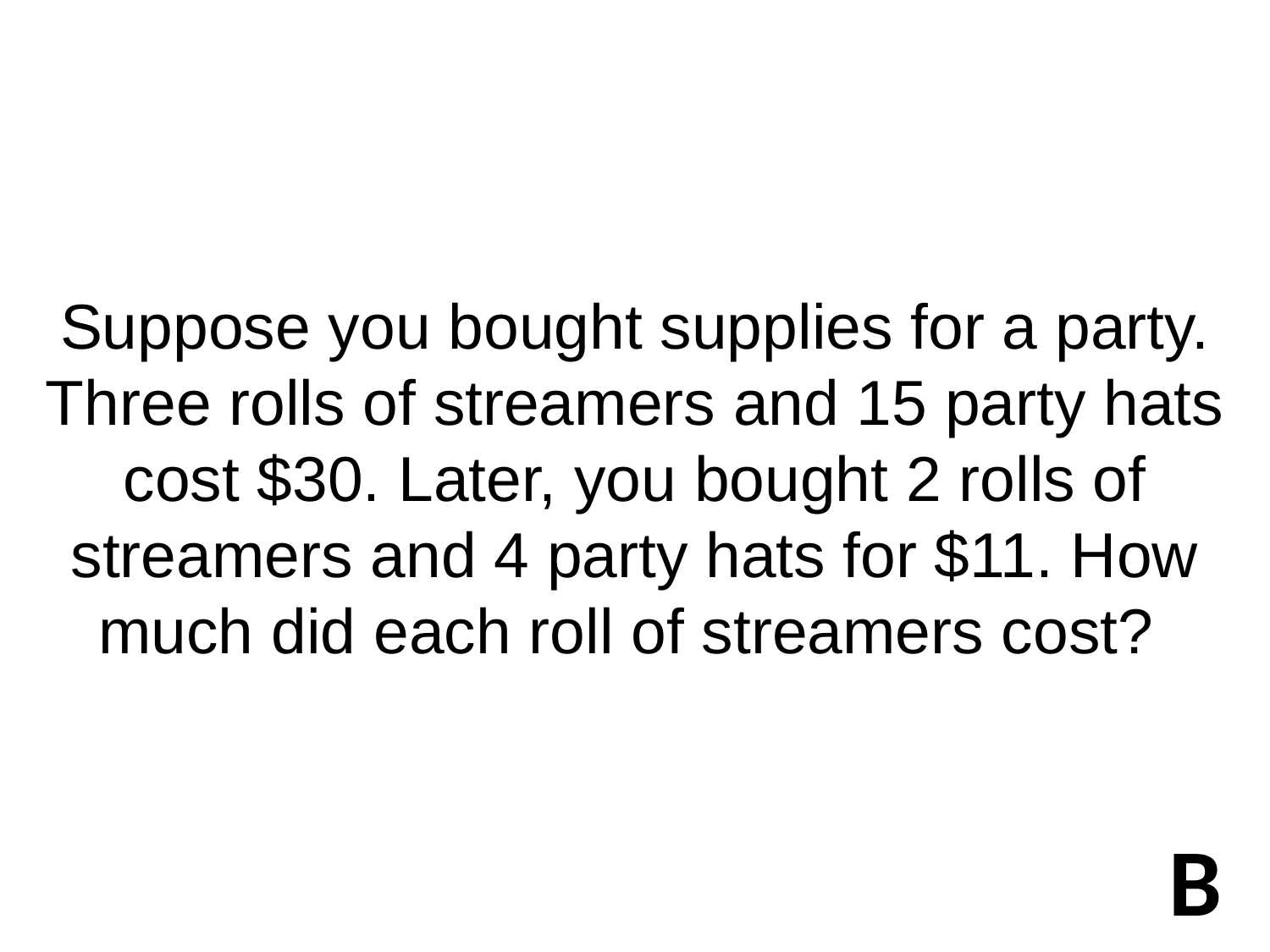

Suppose you bought supplies for a party. Three rolls of streamers and 15 party hats cost $30. Later, you bought 2 rolls of streamers and 4 party hats for $11. How much did each roll of streamers cost?
B